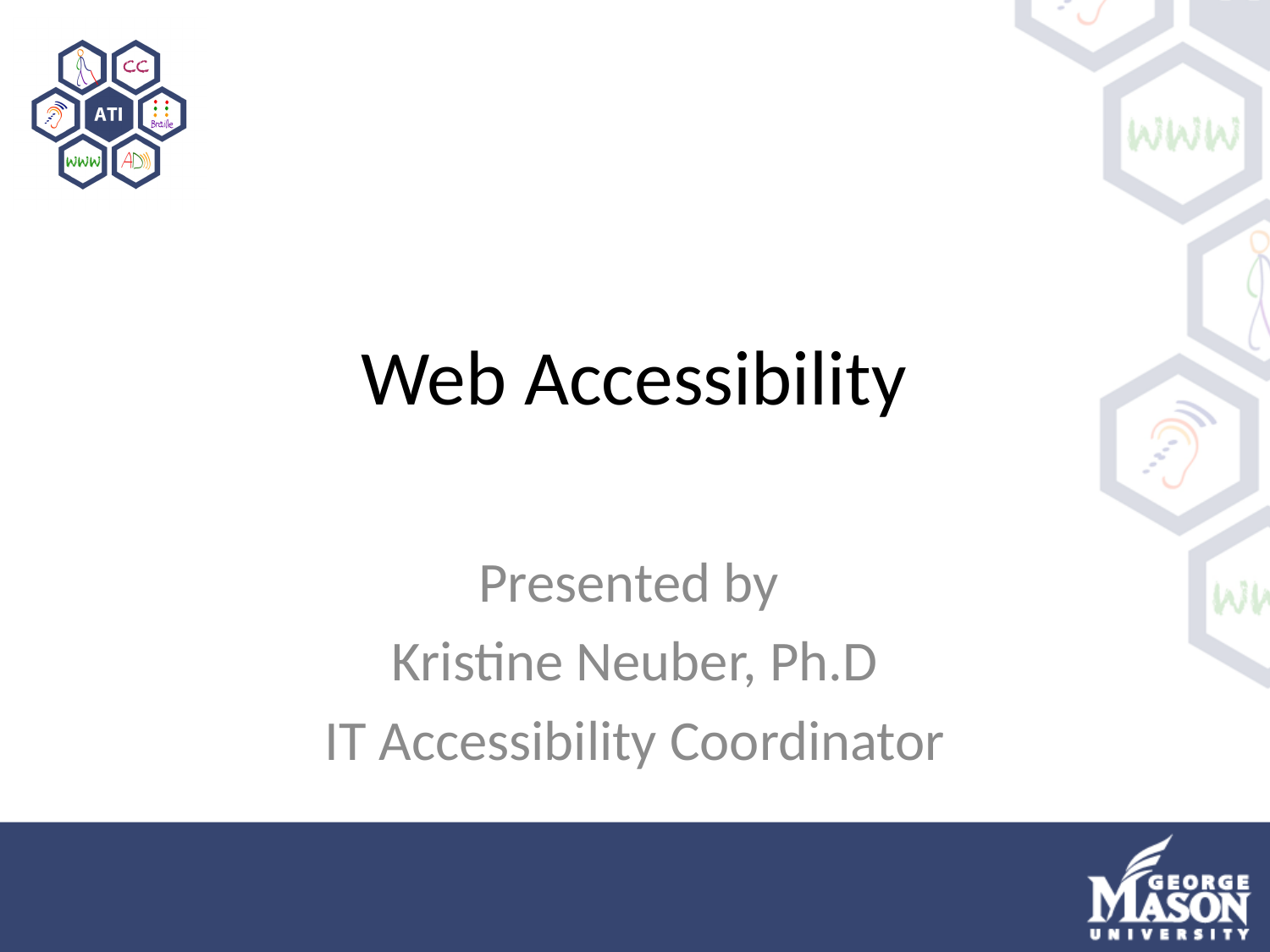

# Web Accessibility
Presented by
Kristine Neuber, Ph.D
IT Accessibility Coordinator